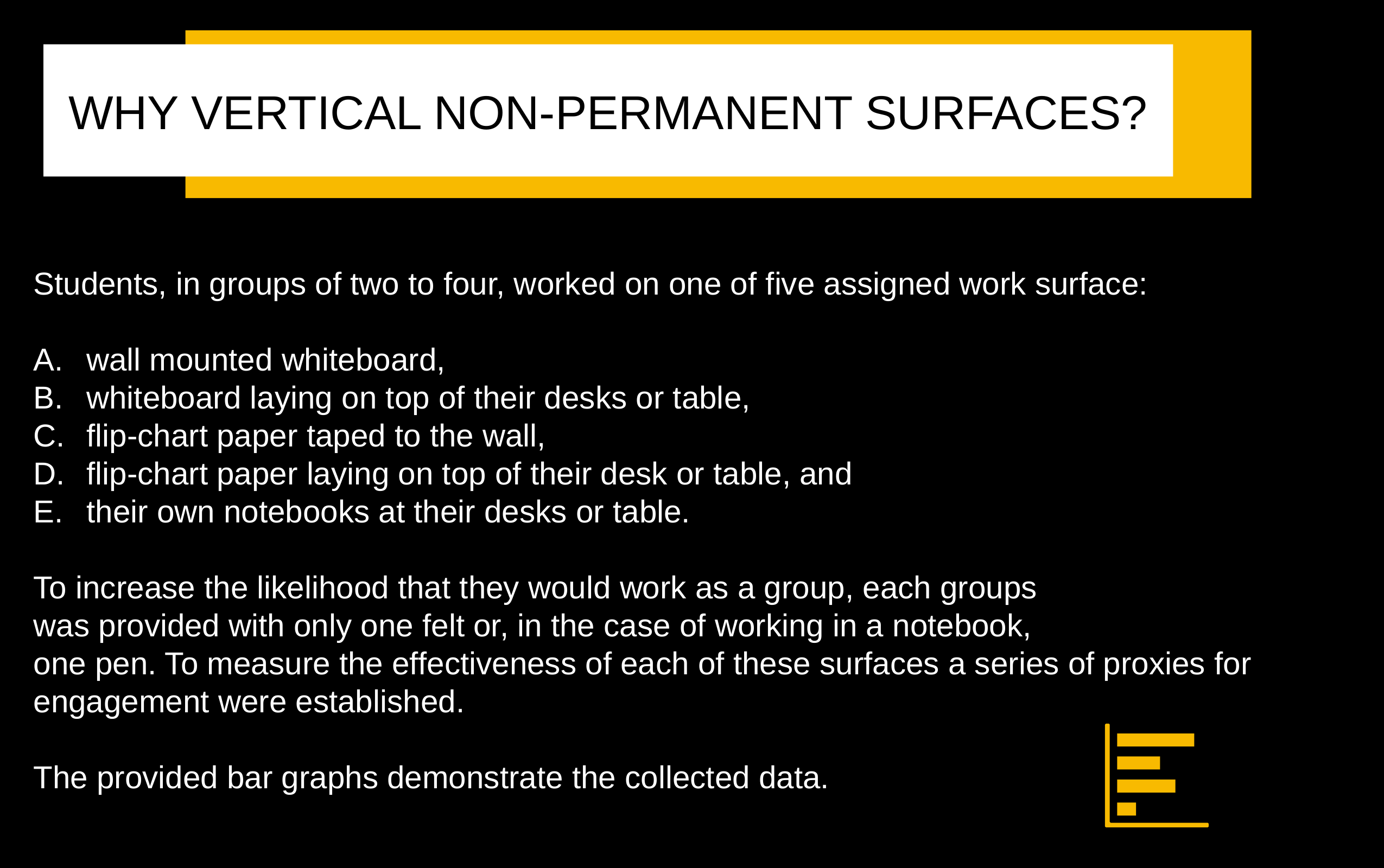

WHY VERTICAL NON-PERMANENT SURFACES?
Students, in groups of two to four, worked on one of five assigned work surface:

wall mounted whiteboard,
whiteboard laying on top of their desks or table,
flip-chart paper taped to the wall,
flip-chart paper laying on top of their desk or table, and
their own notebooks at their desks or table.
To increase the likelihood that they would work as a group, each groups
was provided with only one felt or, in the case of working in a notebook,
one pen. To measure the effectiveness of each of these surfaces a series of proxies for engagement were established.

The provided bar graphs demonstrate the collected data.